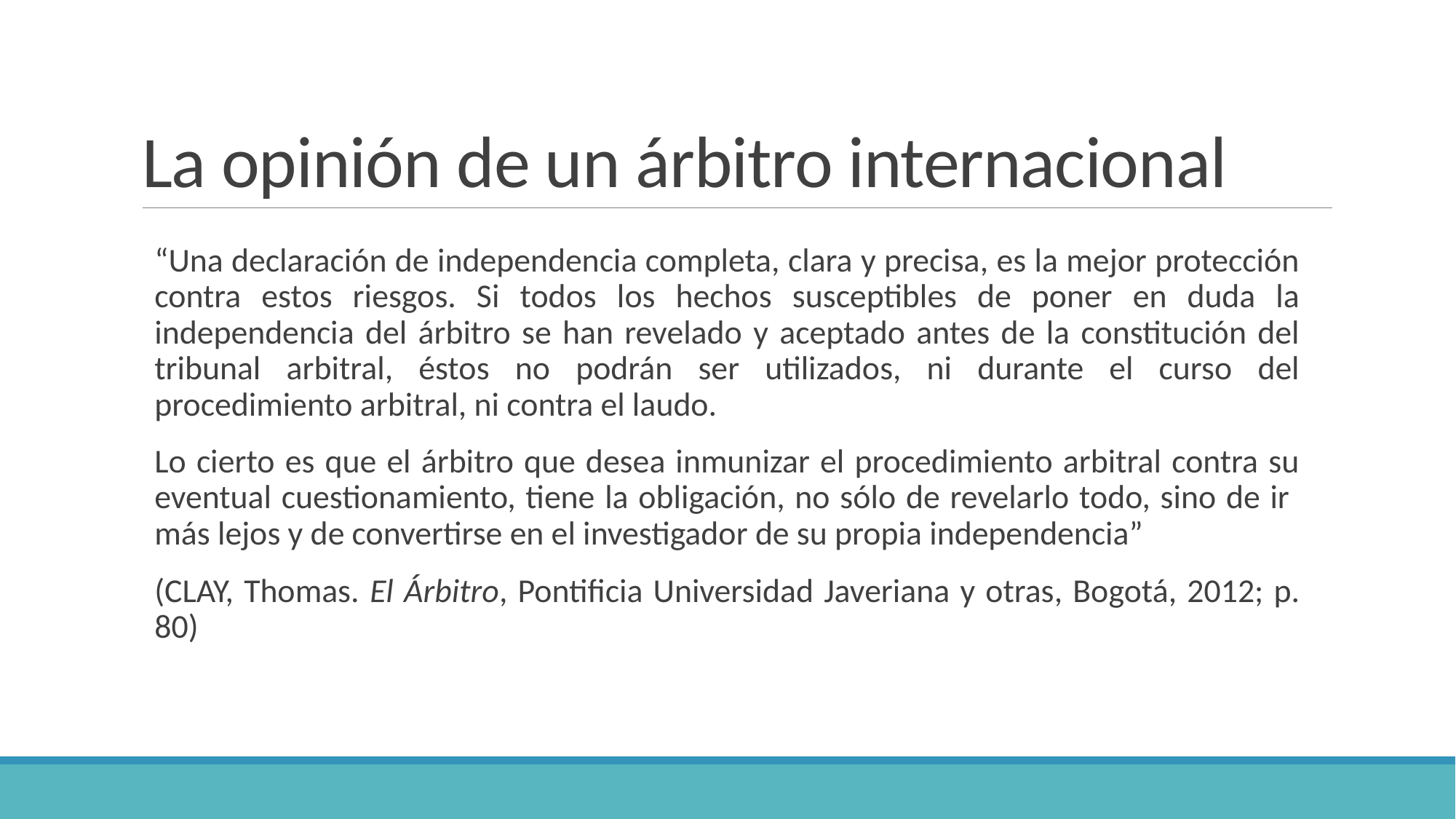

# La opinión de un árbitro internacional
“Una declaración de independencia completa, clara y precisa, es la mejor protección contra estos riesgos. Si todos los hechos susceptibles de poner en duda la independencia del árbitro se han revelado y aceptado antes de la constitución del tribunal arbitral, éstos no podrán ser utilizados, ni durante el curso del procedimiento arbitral, ni contra el laudo.
Lo cierto es que el árbitro que desea inmunizar el procedimiento arbitral contra su eventual cuestionamiento, tiene la obligación, no sólo de revelarlo todo, sino de ir  más lejos y de convertirse en el investigador de su propia independencia”
(CLAY, Thomas. El Árbitro, Pontificia Universidad Javeriana y otras, Bogotá, 2012; p. 80)